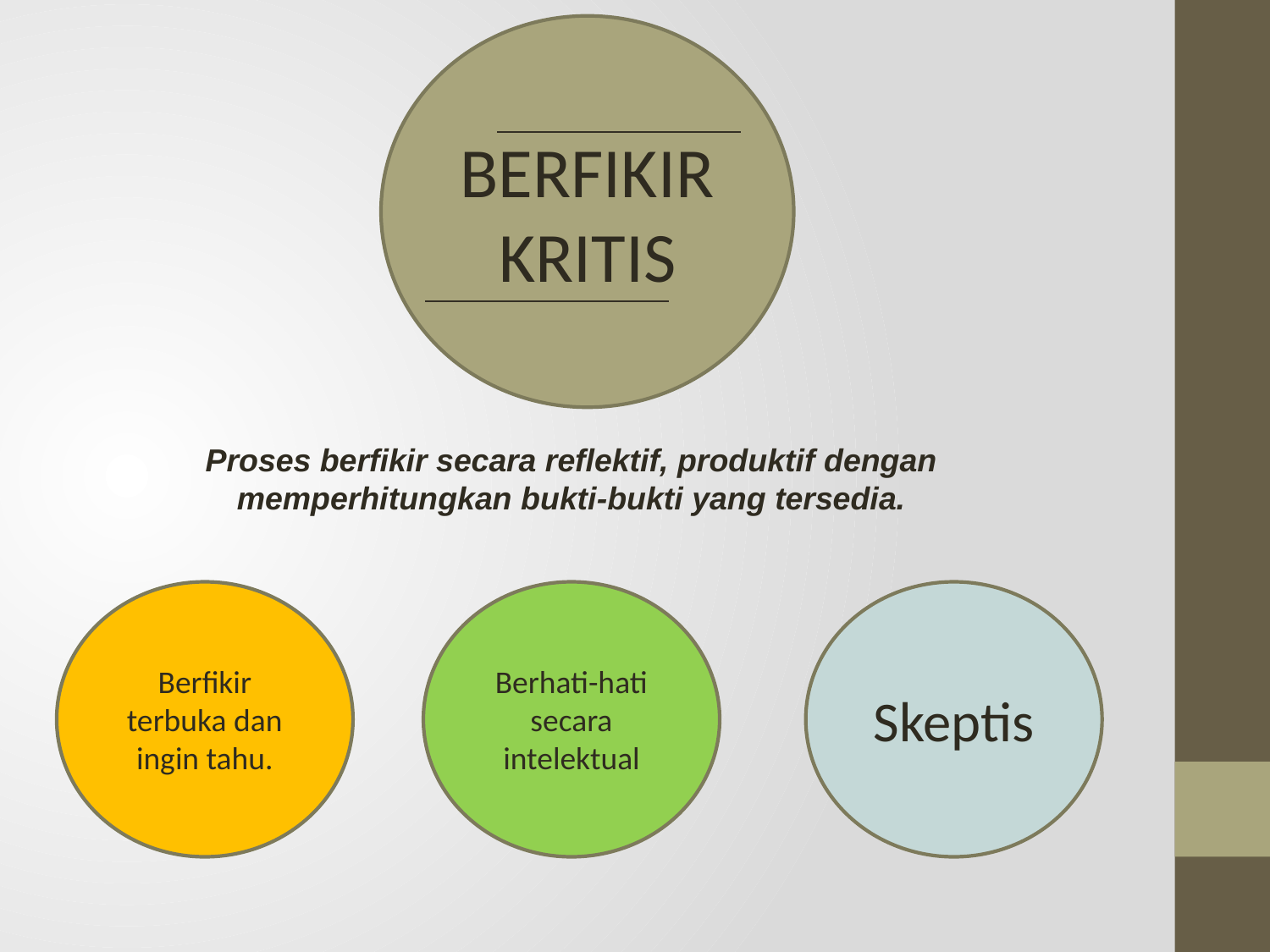

BERFIKIR
KRITIS
Proses berfikir secara reflektif, produktif dengan memperhitungkan bukti-bukti yang tersedia.
Berfikir terbuka dan ingin tahu.
Berhati-hati secara intelektual
Skeptis